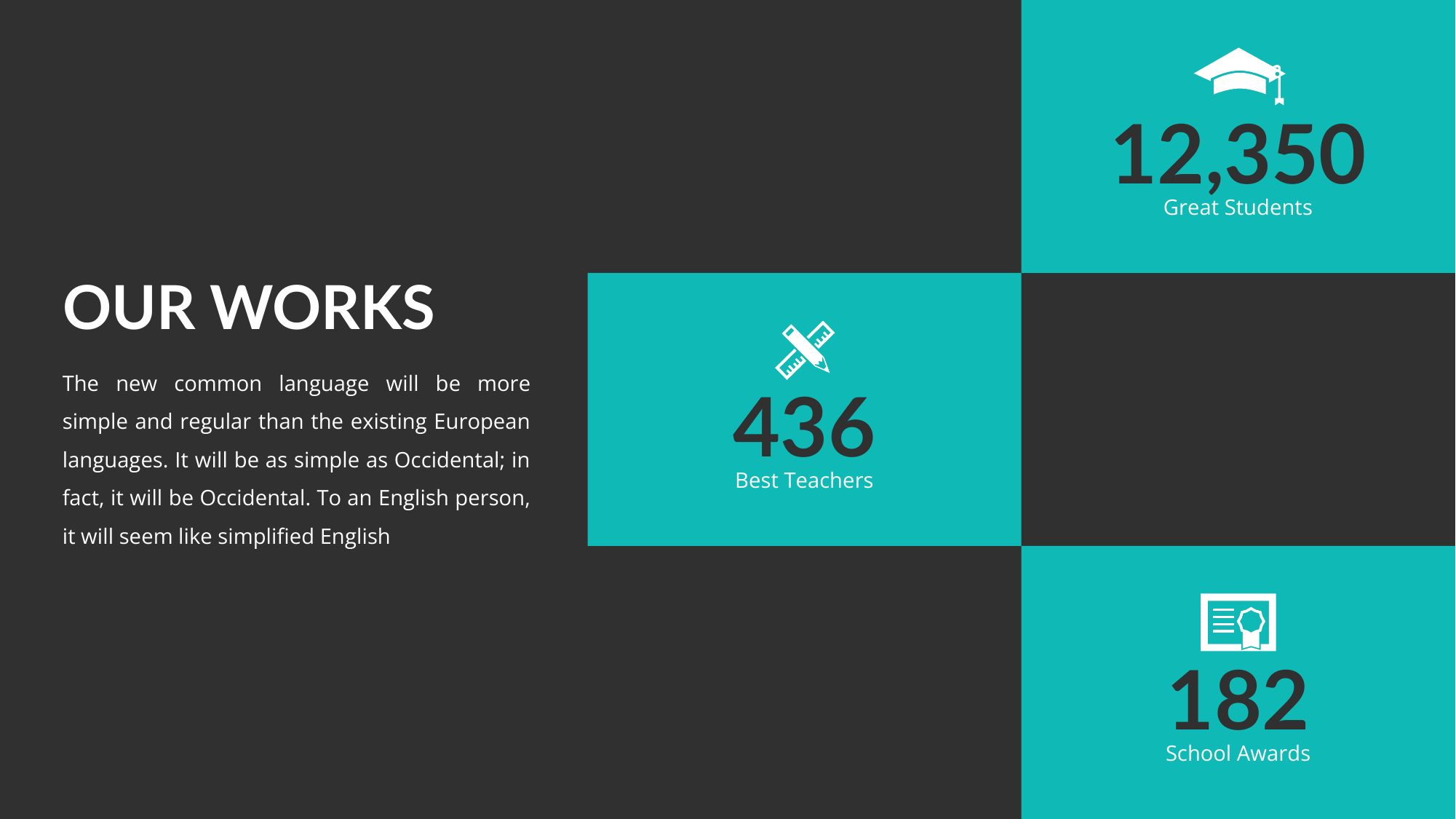

12,350
Great Students
# OUR WORKS

The new common language will be more simple and regular than the existing European languages. It will be as simple as Occidental; in fact, it will be Occidental. To an English person, it will seem like simplified English
436
Best Teachers

182
School Awards